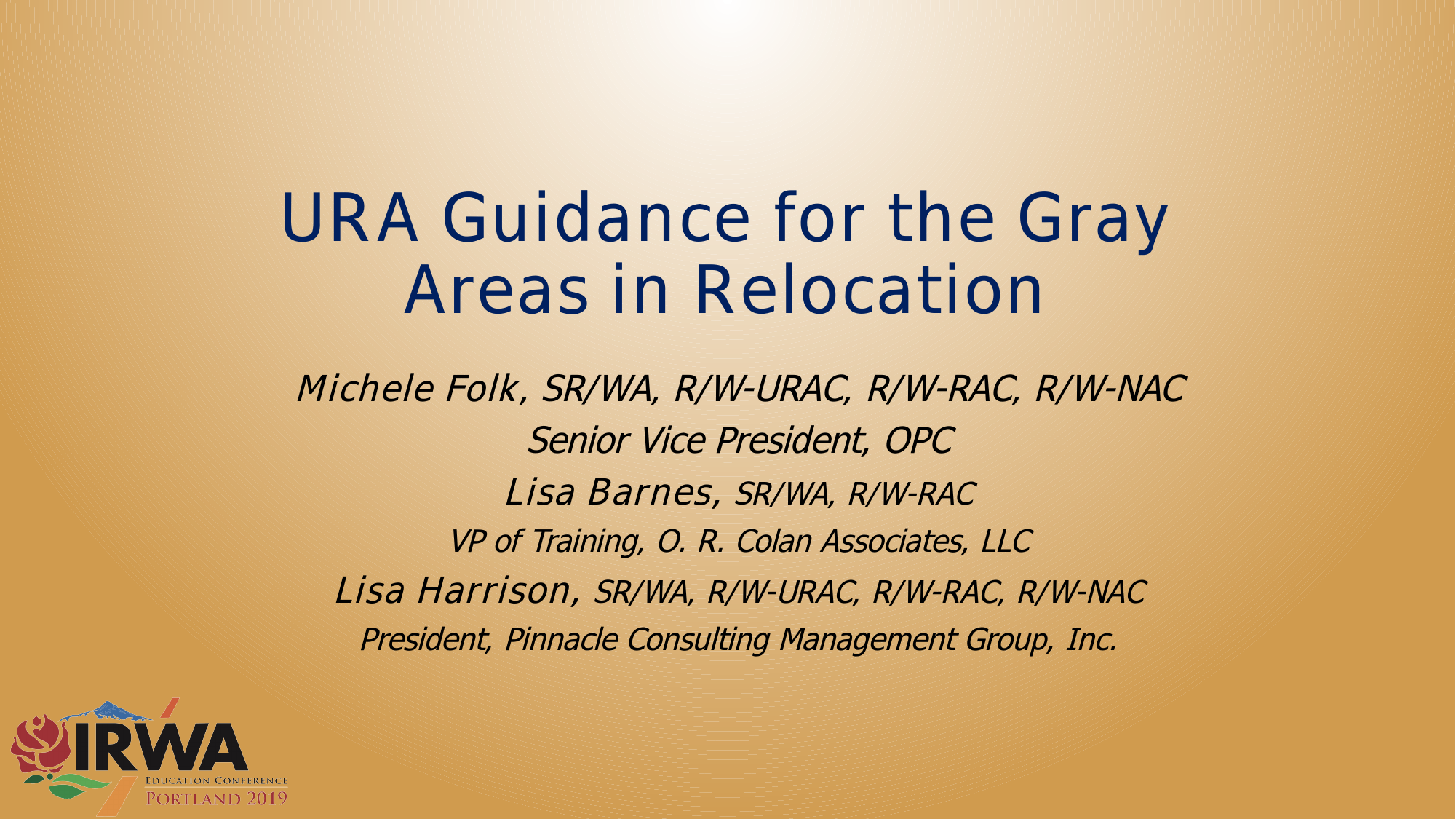

# URA Guidance for the Gray Areas in Relocation
Michele Folk, SR/WA, R/W-URAC, R/W-RAC, R/W-NAC
Senior Vice President, OPC
Lisa Barnes, SR/WA, R/W-RAC
VP of Training, O. R. Colan Associates, LLC
Lisa Harrison, SR/WA, R/W-URAC, R/W-RAC, R/W-NAC
President, Pinnacle Consulting Management Group, Inc.